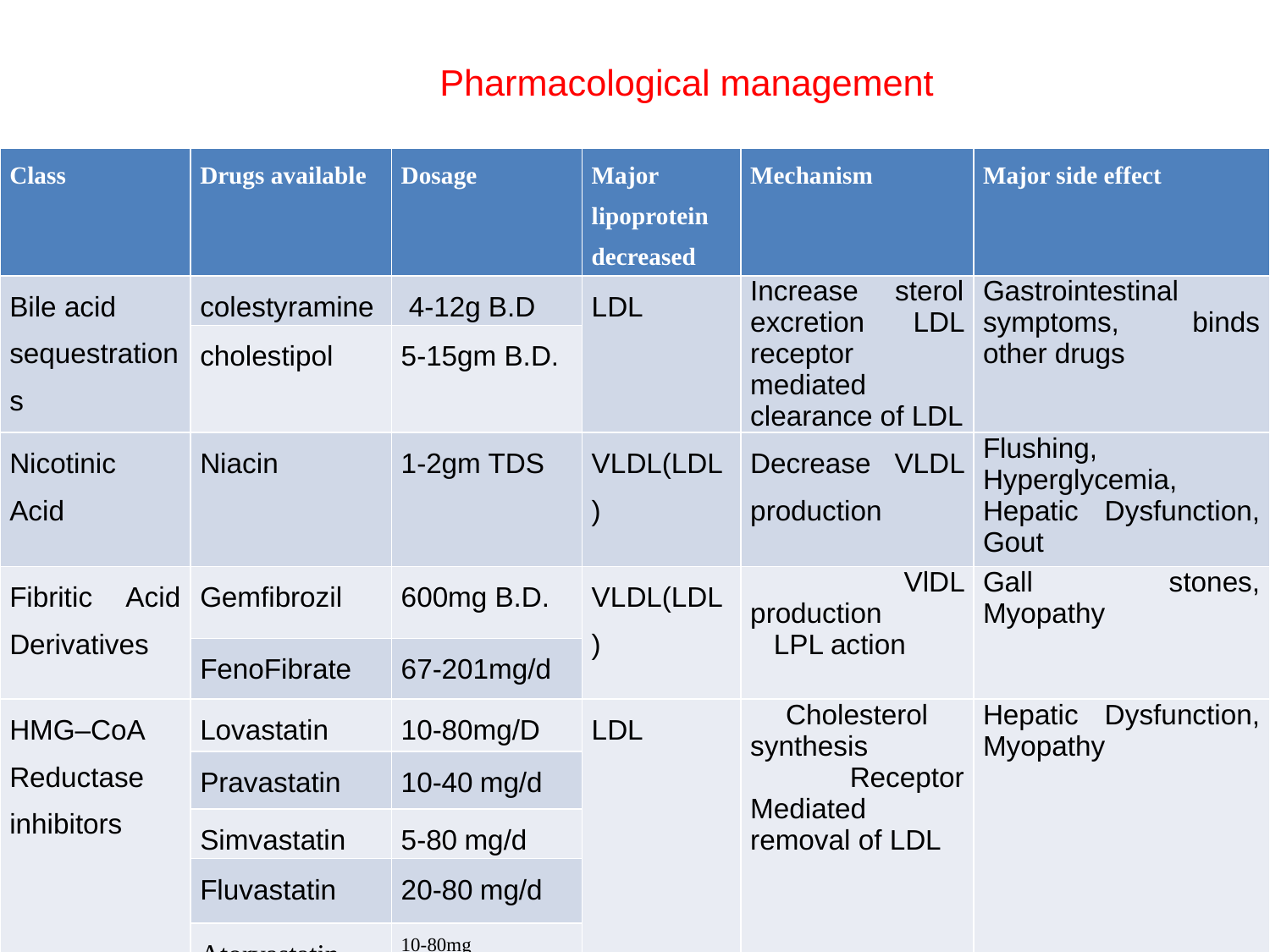

# Pharmacological management
| Class | Drugs available | Dosage | Major lipoprotein decreased | Mechanism | Major side effect |
| --- | --- | --- | --- | --- | --- |
| Bile acid sequestrations | colestyramine | 4-12g B.D | LDL | Increase sterol excretion LDL receptor mediated clearance of LDL | Gastrointestinal symptoms, binds other drugs |
|  | cholestipol | 5-15gm B.D. |  |  |  |
| Nicotinic Acid | Niacin | 1-2gm TDS | VLDL(LDL) | Decrease VLDL production | Flushing, Hyperglycemia, Hepatic Dysfunction, Gout |
| Fibritic Acid Derivatives | Gemfibrozil | 600mg B.D. | VLDL(LDL) | VlDL production LPL action | Gall stones, Myopathy |
|  | FenoFibrate | 67-201mg/d |  |  |  |
| HMG–CoA Reductase inhibitors | Lovastatin | 10-80mg/D | LDL | Cholesterol synthesis Receptor Mediated removal of LDL | Hepatic Dysfunction, Myopathy |
|  | Pravastatin | 10-40 mg/d |  |  |  |
|  | Simvastatin | 5-80 mg/d |  |  |  |
|  | Fluvastatin | 20-80 mg/d |  |  |  |
|  | Atorvastatin | 10-80mg |  |  |  |
28